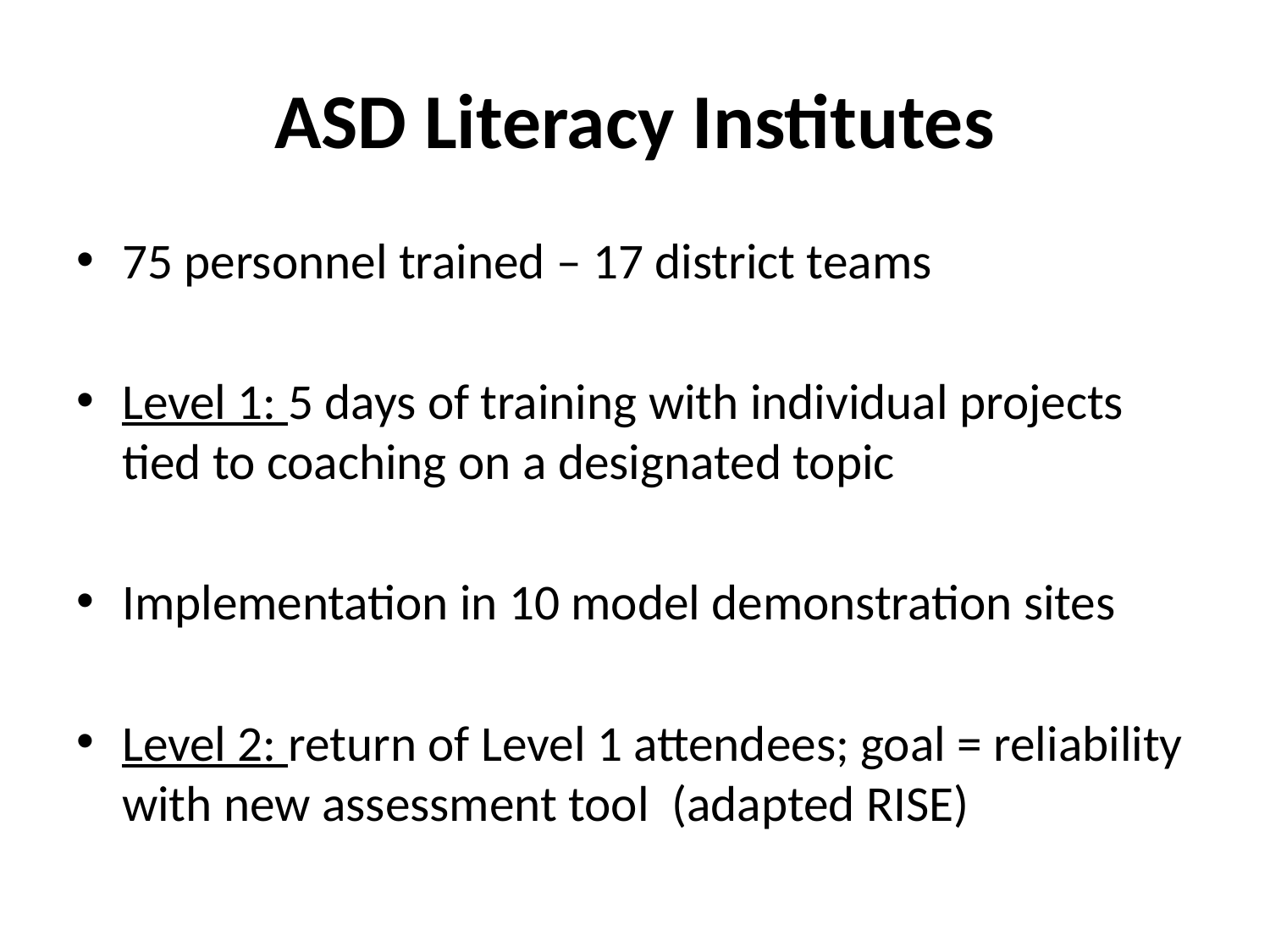

# ASD Literacy Institutes
75 personnel trained – 17 district teams

Level 1: 5 days of training with individual projects tied to coaching on a designated topic

Implementation in 10 model demonstration sites

Level 2: return of Level 1 attendees; goal = reliability with new assessment tool  (adapted RISE)